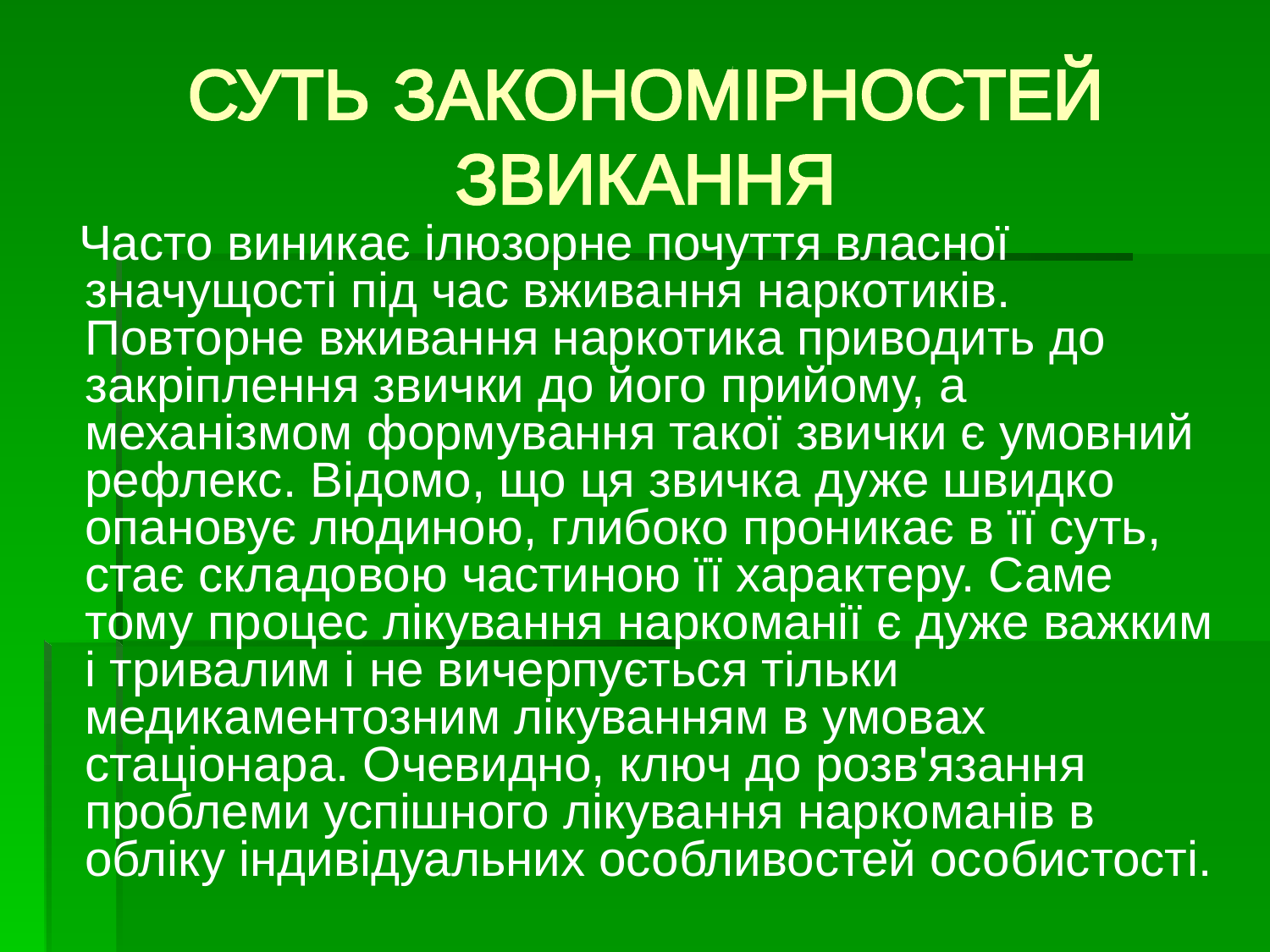

# СУТЬ ЗАКОНОМІРНОСТЕЙ ЗВИКАННЯ
   Часто виникає ілюзорне почуття власної значущості під час вживання наркотиків. Повторне вживання наркотика приводить до закріплення звички до його прийому, а механізмом формування такої звички є умовний рефлекс. Відомо, що ця звичка дуже швидко опановує людиною, глибоко проникає в її суть, стає складовою частиною її характеру. Саме тому процес лікування наркоманії є дуже важким і тривалим і не вичерпується тільки медикаментозним лікуванням в умовах стаціонара. Очевидно, ключ до розв'язання проблеми успішного лікування наркоманів в обліку індивідуальних особливостей особистості.